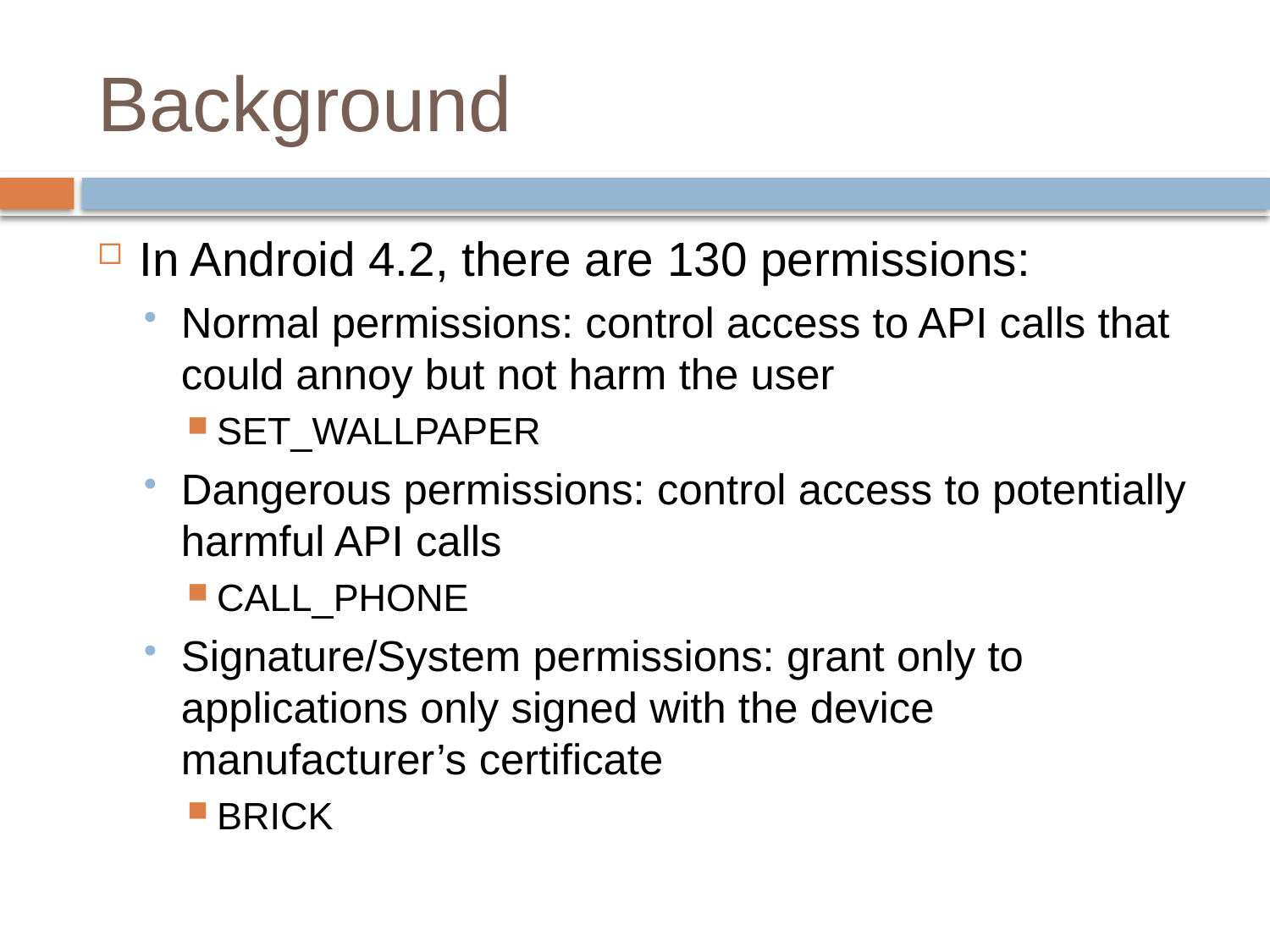

# Background
In Android 4.2, there are 130 permissions:
Normal permissions: control access to API calls that could annoy but not harm the user
SET_WALLPAPER
Dangerous permissions: control access to potentially harmful API calls
CALL_PHONE
Signature/System permissions: grant only to applications only signed with the device manufacturer’s certificate
BRICK